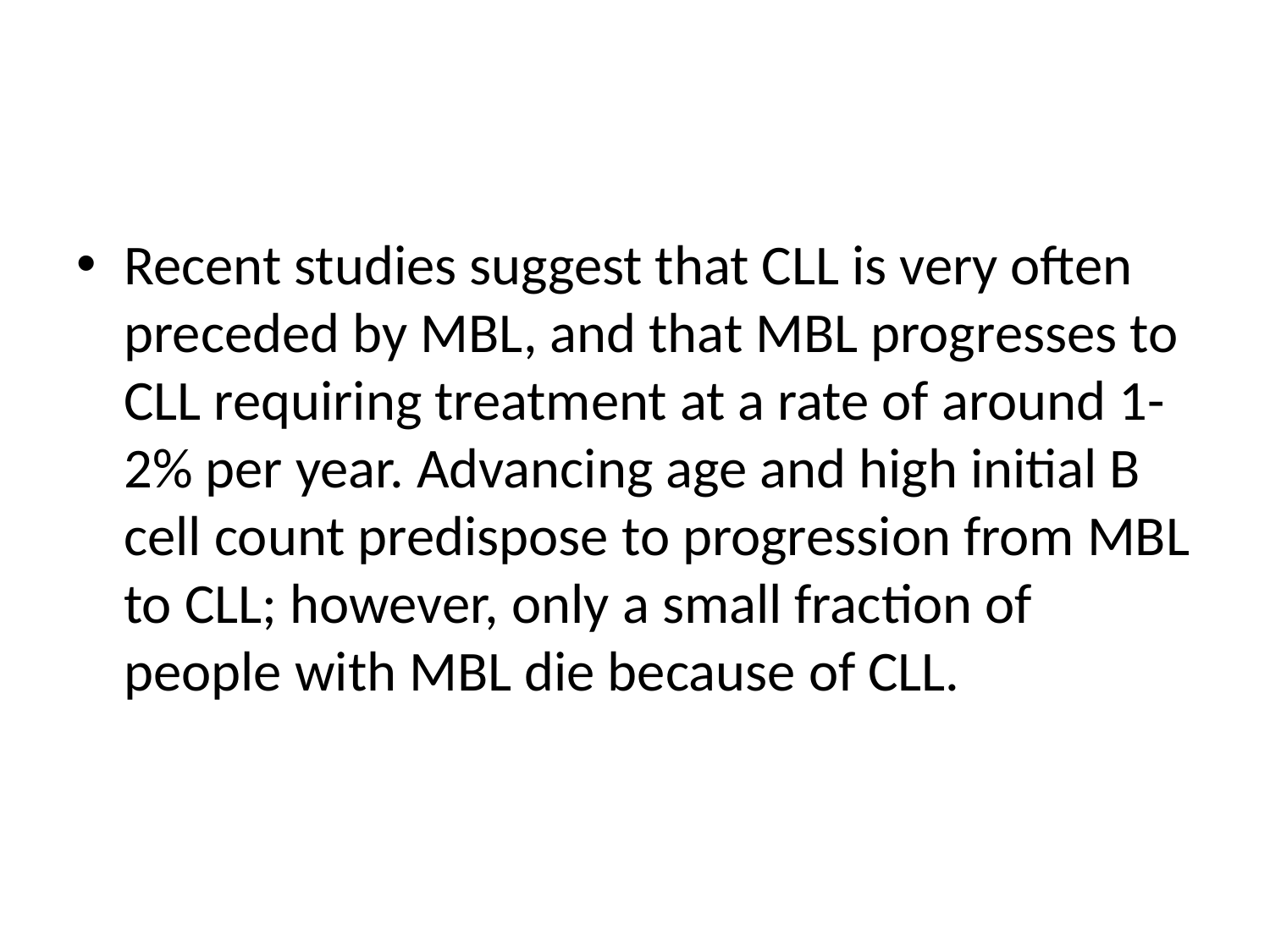

#
Recent studies suggest that CLL is very often preceded by MBL, and that MBL progresses to CLL requiring treatment at a rate of around 1-2% per year. Advancing age and high initial B cell count predispose to progression from MBL to CLL; however, only a small fraction of people with MBL die because of CLL.